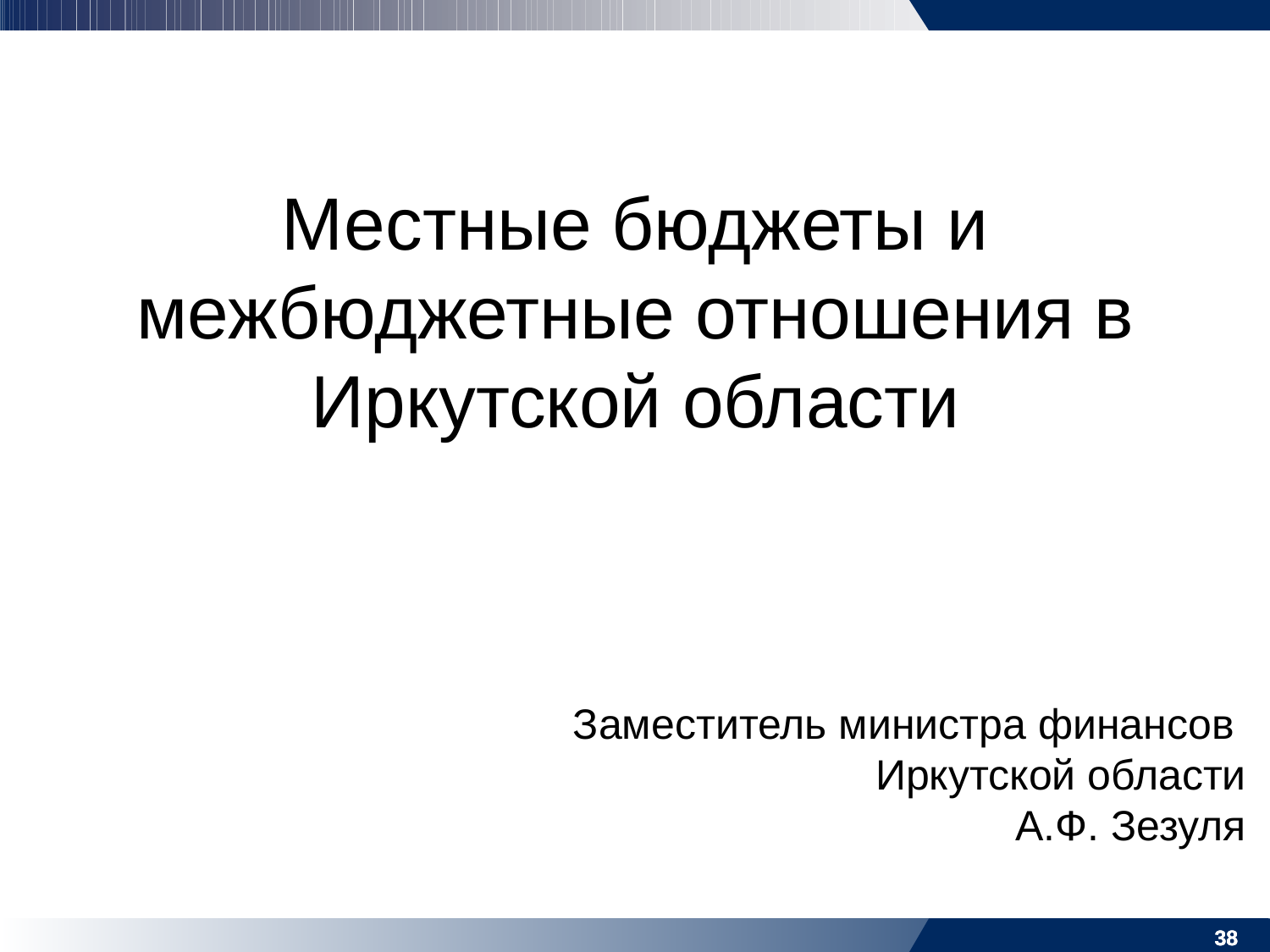

Местные бюджеты и межбюджетные отношения в Иркутской области

Заместитель министра финансов
Иркутской области
А.Ф. Зезуля
38
38
38